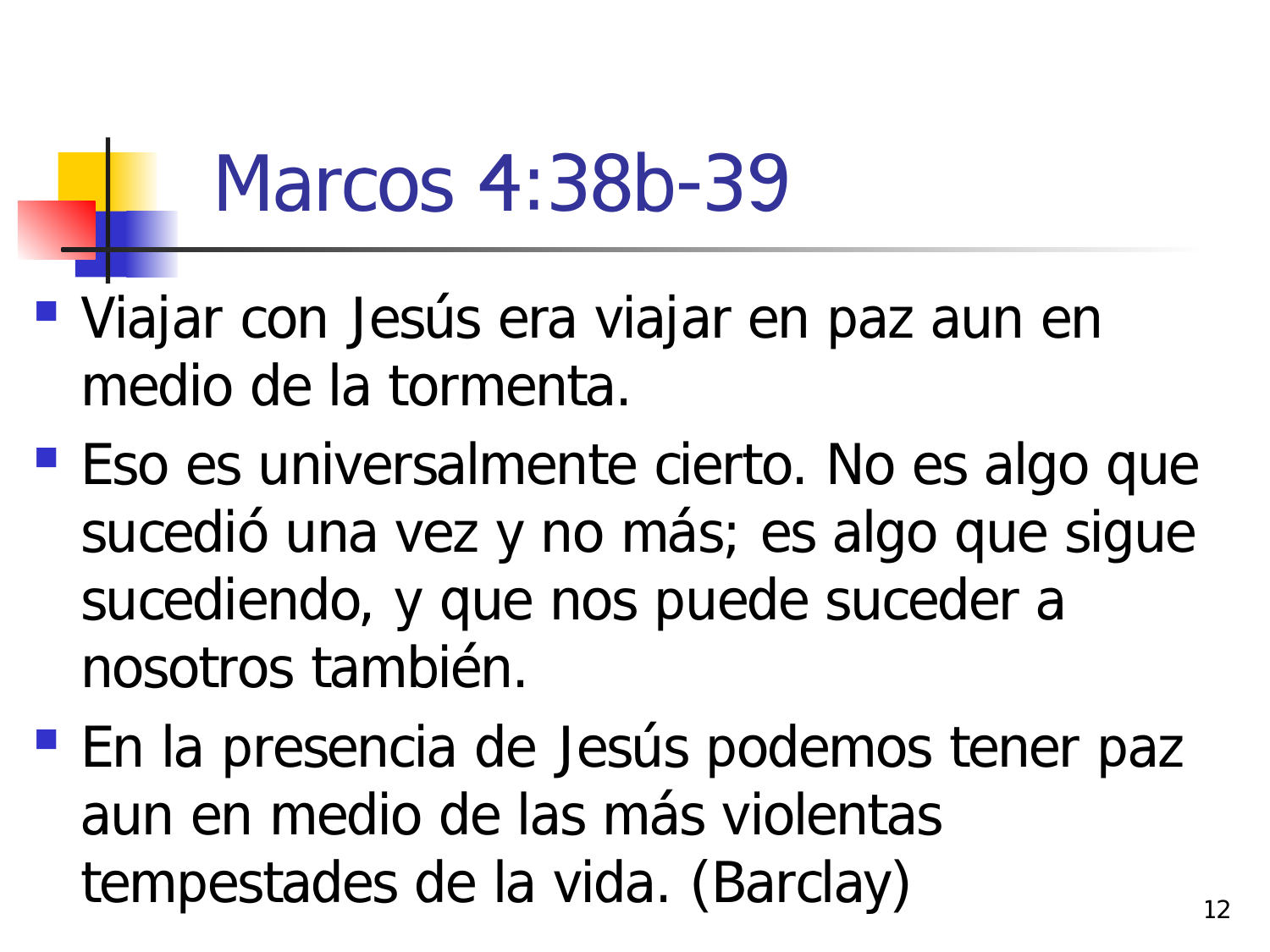

# Marcos 4:38b-39
Viajar con Jesús era viajar en paz aun en medio de la tormenta.
Eso es universalmente cierto. No es algo que sucedió una vez y no más; es algo que sigue sucediendo, y que nos puede suceder a nosotros también.
En la presencia de Jesús podemos tener paz aun en medio de las más violentas tempestades de la vida. (Barclay)
12